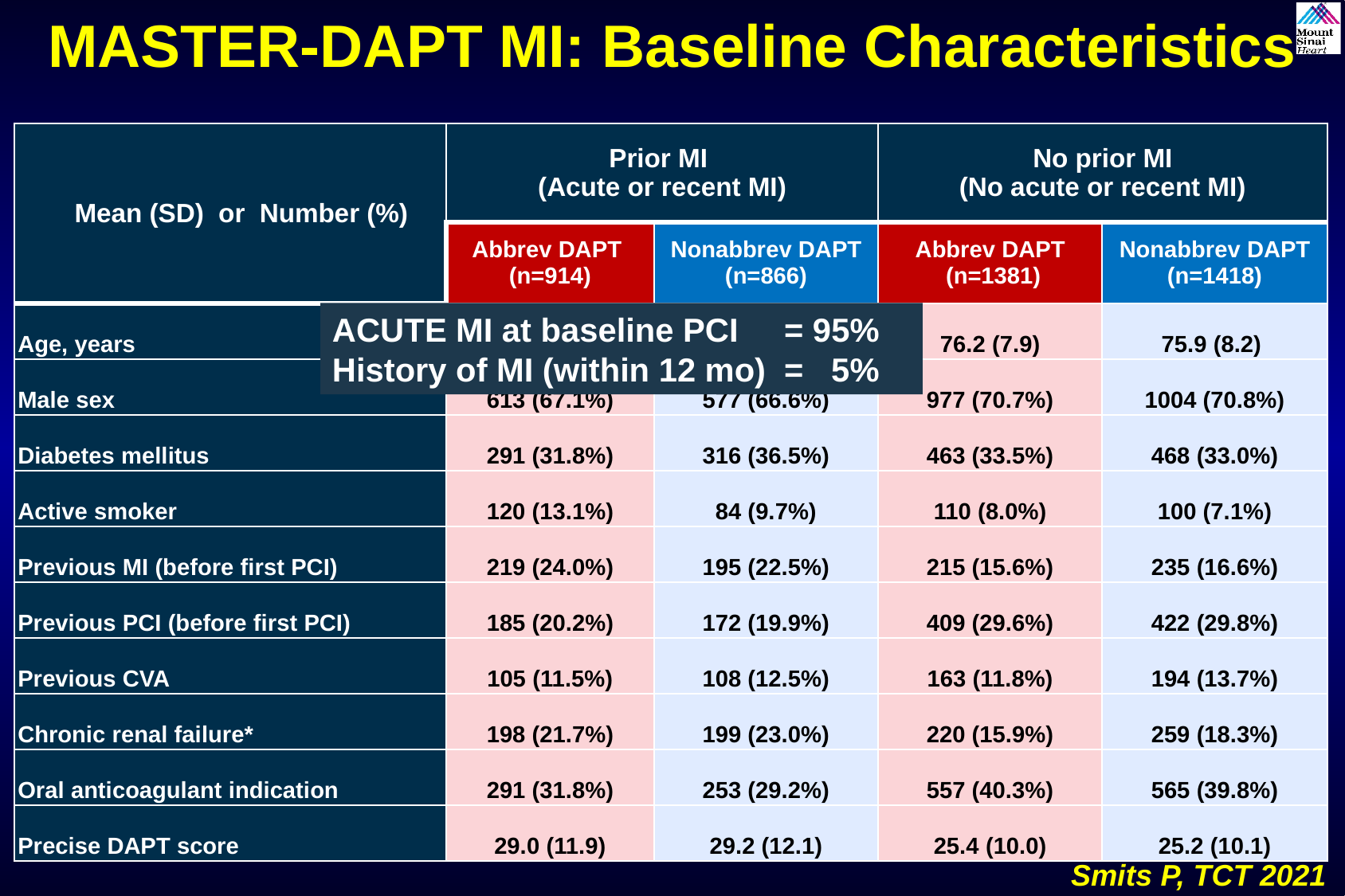

MASTER-DAPT MI: Baseline Characteristics
| Mean (SD) or Number (%) | Prior MI (Acute or recent MI) |  | No prior MI (No acute or recent MI) |  |
| --- | --- | --- | --- | --- |
|  | Abbrev DAPT (n=914) | Nonabbrev DAPT (n=866) | Abbrev DAPT (n=1381) | Nonabbrev DAPT (n=1418) |
| Age, years | 76.1 (9.9) | 76.1 (9.7) | 76.2 (7.9) | 75.9 (8.2) |
| Male sex | 613 (67.1%) | 577 (66.6%) | 977 (70.7%) | 1004 (70.8%) |
| Diabetes mellitus | 291 (31.8%) | 316 (36.5%) | 463 (33.5%) | 468 (33.0%) |
| Active smoker | 120 (13.1%) | 84 (9.7%) | 110 (8.0%) | 100 (7.1%) |
| Previous MI (before first PCI) | 219 (24.0%) | 195 (22.5%) | 215 (15.6%) | 235 (16.6%) |
| Previous PCI (before first PCI) | 185 (20.2%) | 172 (19.9%) | 409 (29.6%) | 422 (29.8%) |
| Previous CVA | 105 (11.5%) | 108 (12.5%) | 163 (11.8%) | 194 (13.7%) |
| Chronic renal failure\* | 198 (21.7%) | 199 (23.0%) | 220 (15.9%) | 259 (18.3%) |
| Oral anticoagulant indication | 291 (31.8%) | 253 (29.2%) | 557 (40.3%) | 565 (39.8%) |
| Precise DAPT score | 29.0 (11.9) | 29.2 (12.1) | 25.4 (10.0) | 25.2 (10.1) |
ACUTE MI at baseline PCI     = 95%
History of MI (within 12 mo)  =   5%
Smits P, TCT 2021